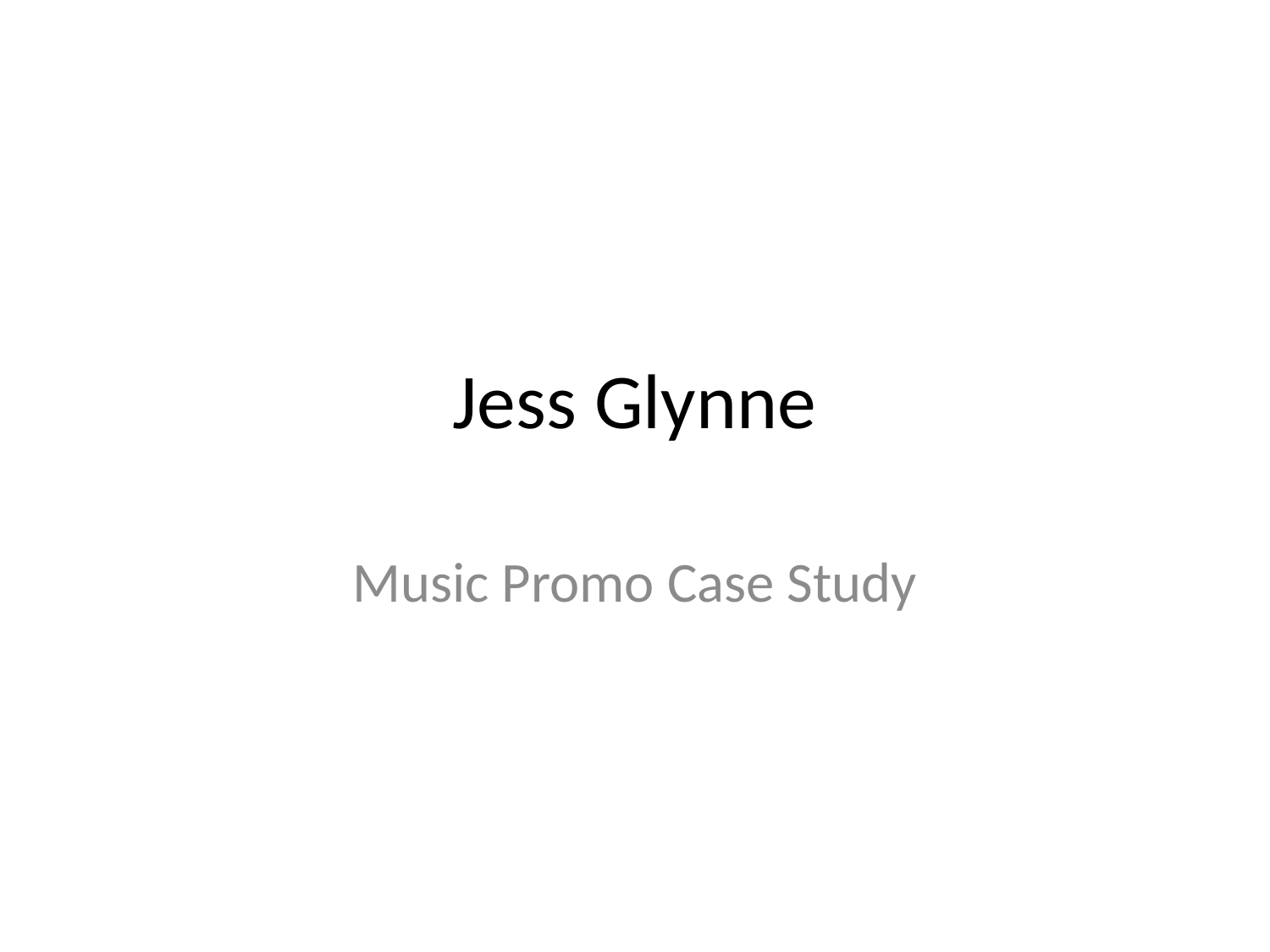

# Jess Glynne
Music Promo Case Study